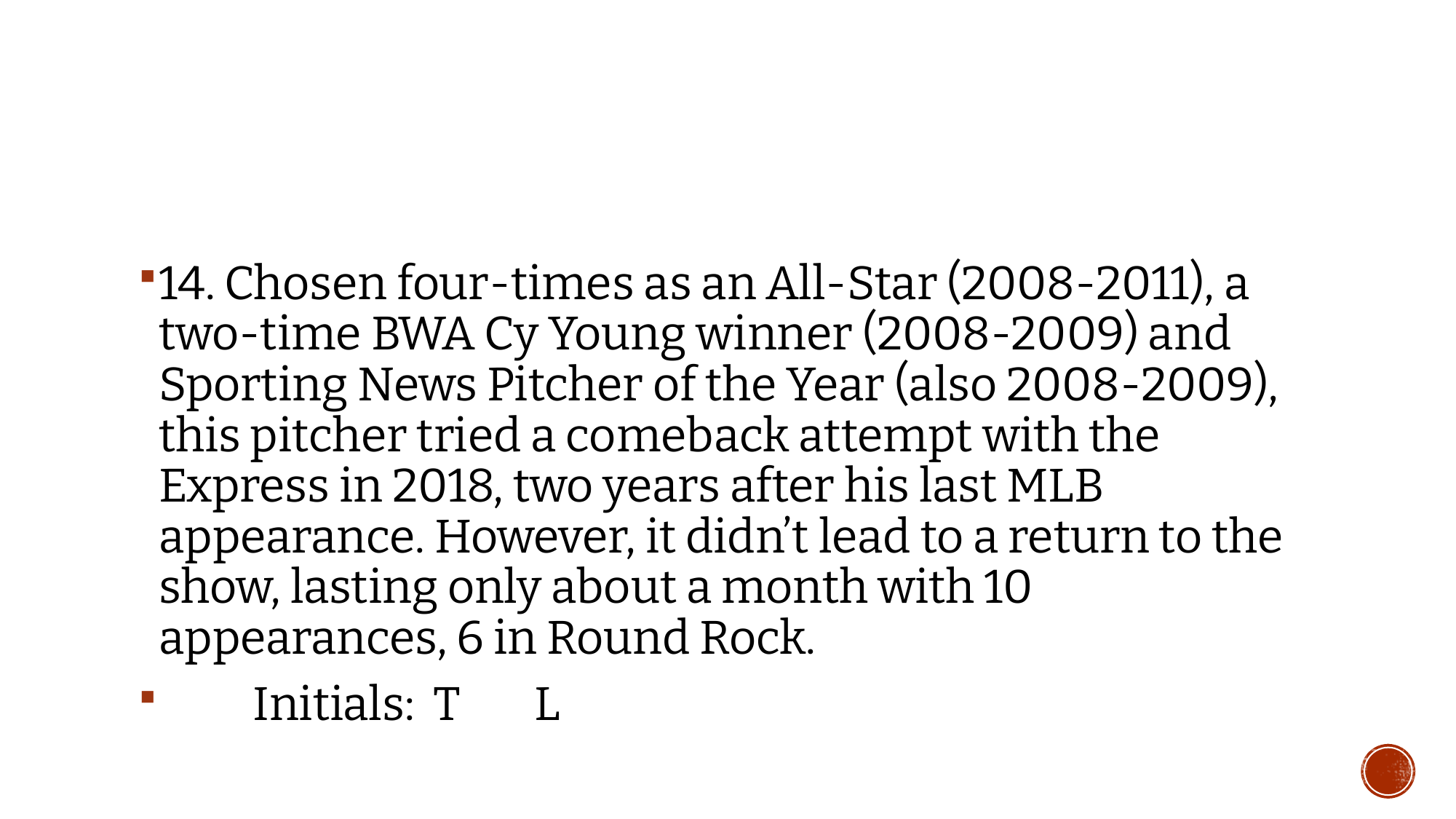

#
14. Chosen four-times as an All-Star (2008-2011), a two-time BWA Cy Young winner (2008-2009) and Sporting News Pitcher of the Year (also 2008-2009), this pitcher tried a comeback attempt with the Express in 2018, two years after his last MLB appearance. However, it didn’t lead to a return to the show, lasting only about a month with 10 appearances, 6 in Round Rock.
	Initials:  T		L